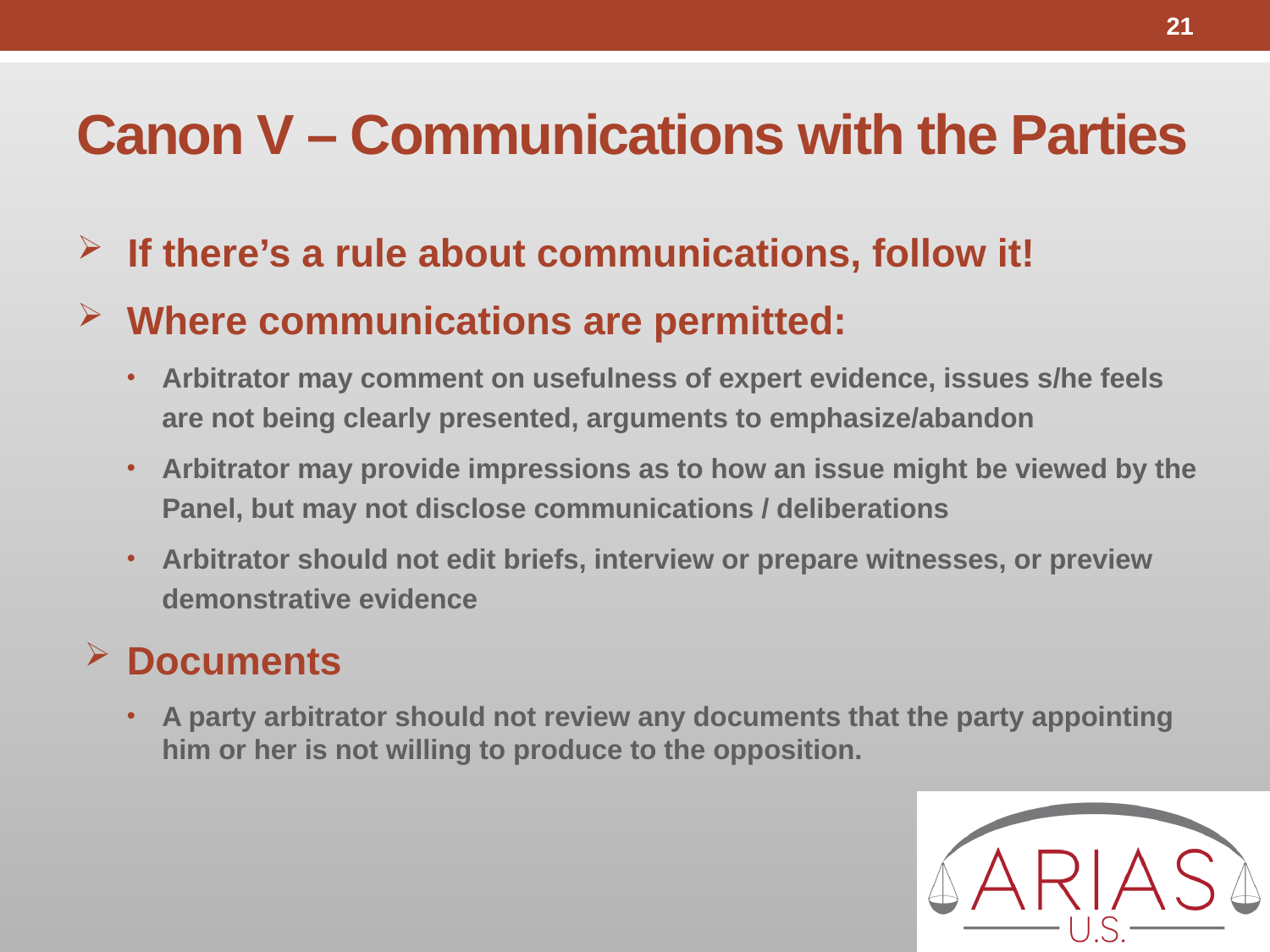

21
# Canon V – Communications with the Parties
If there’s a rule about communications, follow it!
Where communications are permitted:
Arbitrator may comment on usefulness of expert evidence, issues s/he feels are not being clearly presented, arguments to emphasize/abandon
Arbitrator may provide impressions as to how an issue might be viewed by the Panel, but may not disclose communications / deliberations
Arbitrator should not edit briefs, interview or prepare witnesses, or preview demonstrative evidence
Documents
A party arbitrator should not review any documents that the party appointing him or her is not willing to produce to the opposition.